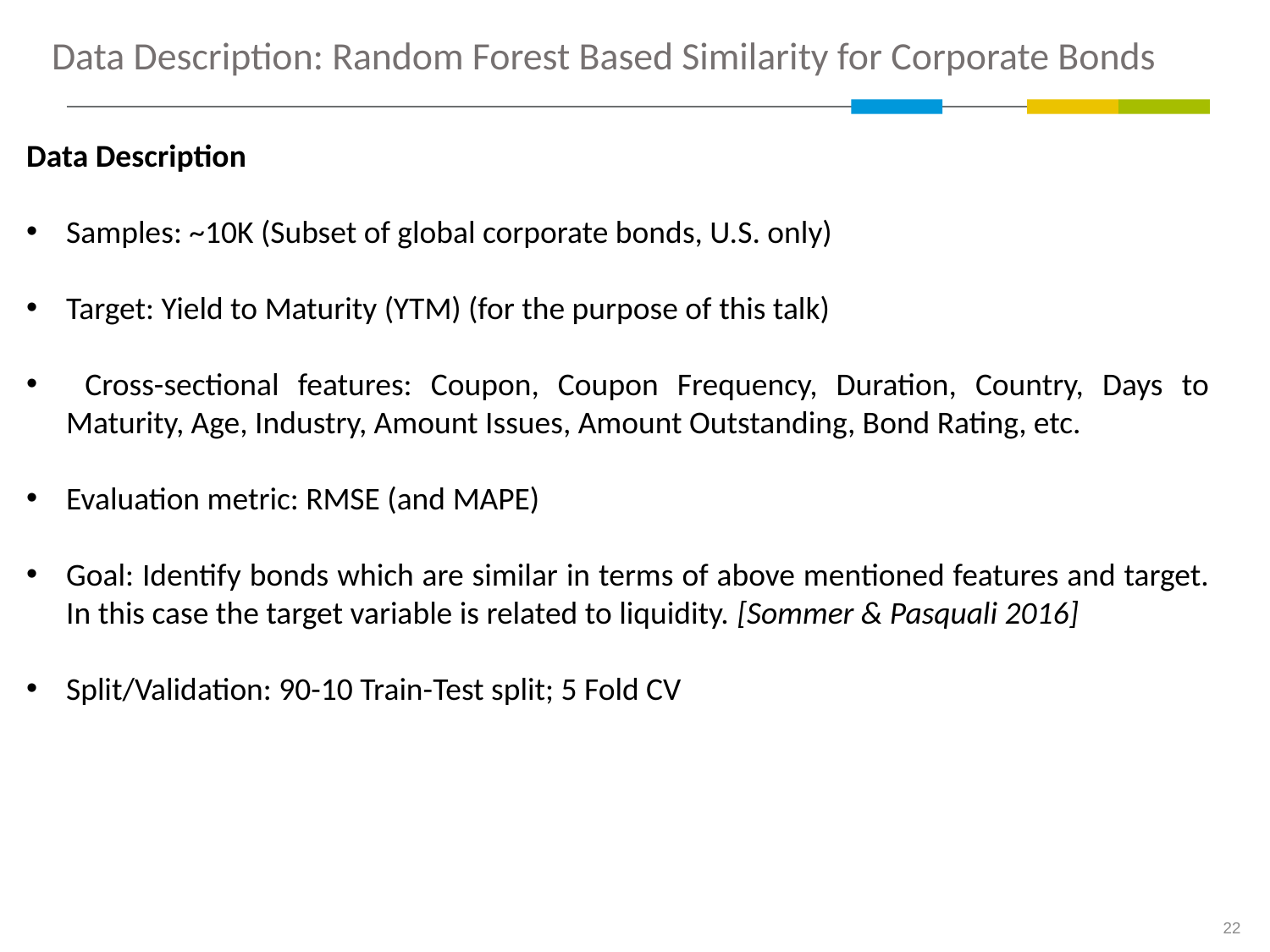

Data Description: Random Forest Based Similarity for Corporate Bonds
Data Description

Samples: ~10K (Subset of global corporate bonds, U.S. only)

Target: Yield to Maturity (YTM) (for the purpose of this talk)

 Cross-sectional features: Coupon, Coupon Frequency, Duration, Country, Days to Maturity, Age, Industry, Amount Issues, Amount Outstanding, Bond Rating, etc.

Evaluation metric: RMSE (and MAPE)

Goal: Identify bonds which are similar in terms of above mentioned features and target. In this case the target variable is related to liquidity. [Sommer & Pasquali 2016]

Split/Validation: 90-10 Train-Test split; 5 Fold CV